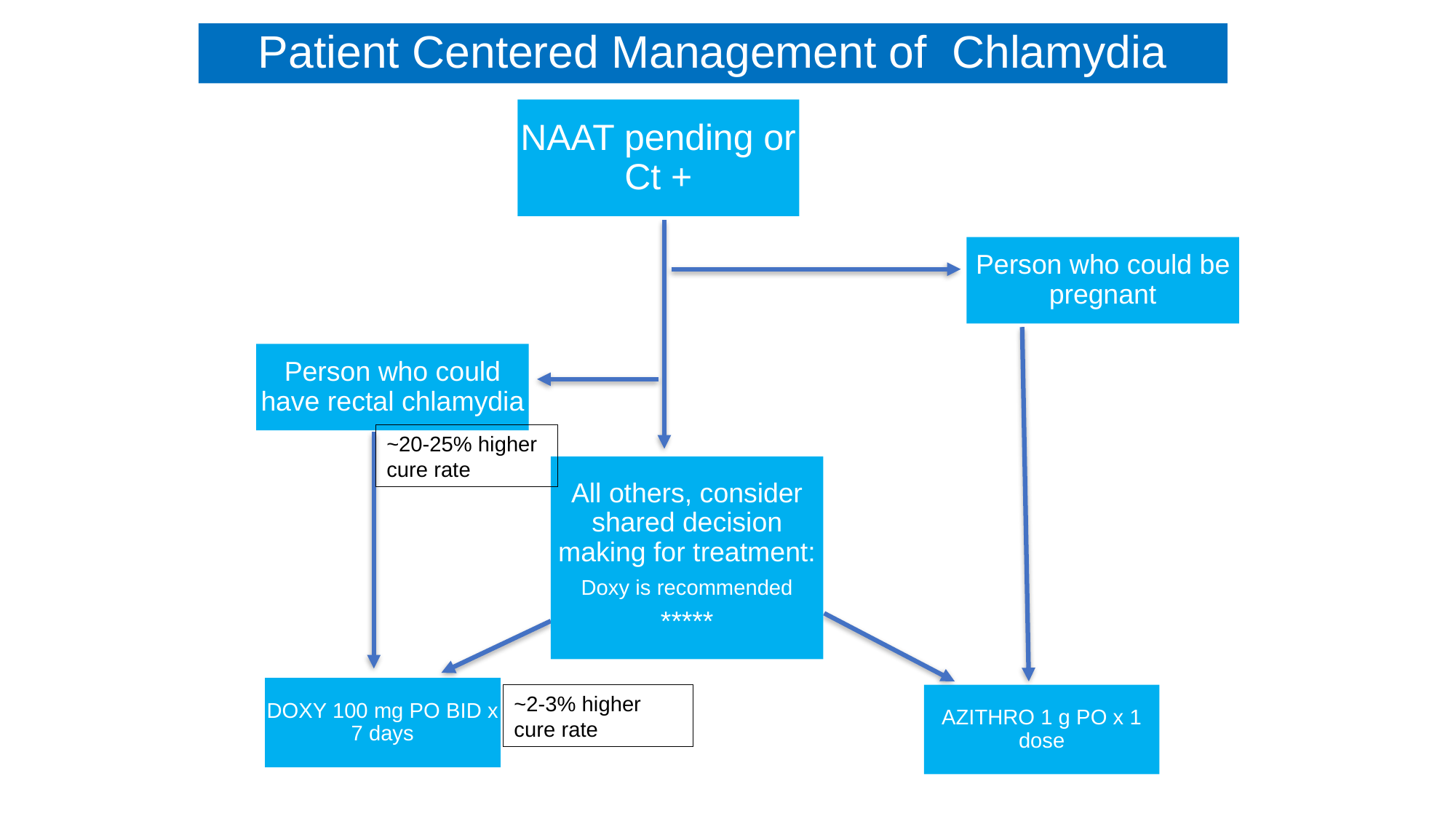

Patient Centered Management of  Chlamydia
NAAT pending or Ct +
Person who could be pregnant
Person who could have rectal chlamydia
~20-25% higher cure rate
All others, consider shared decision making for treatment:
Doxy is recommended
*****
DOXY 100 mg PO BID x 7 days
~2-3% higher cure rate
AZITHRO 1 g PO x 1 dose